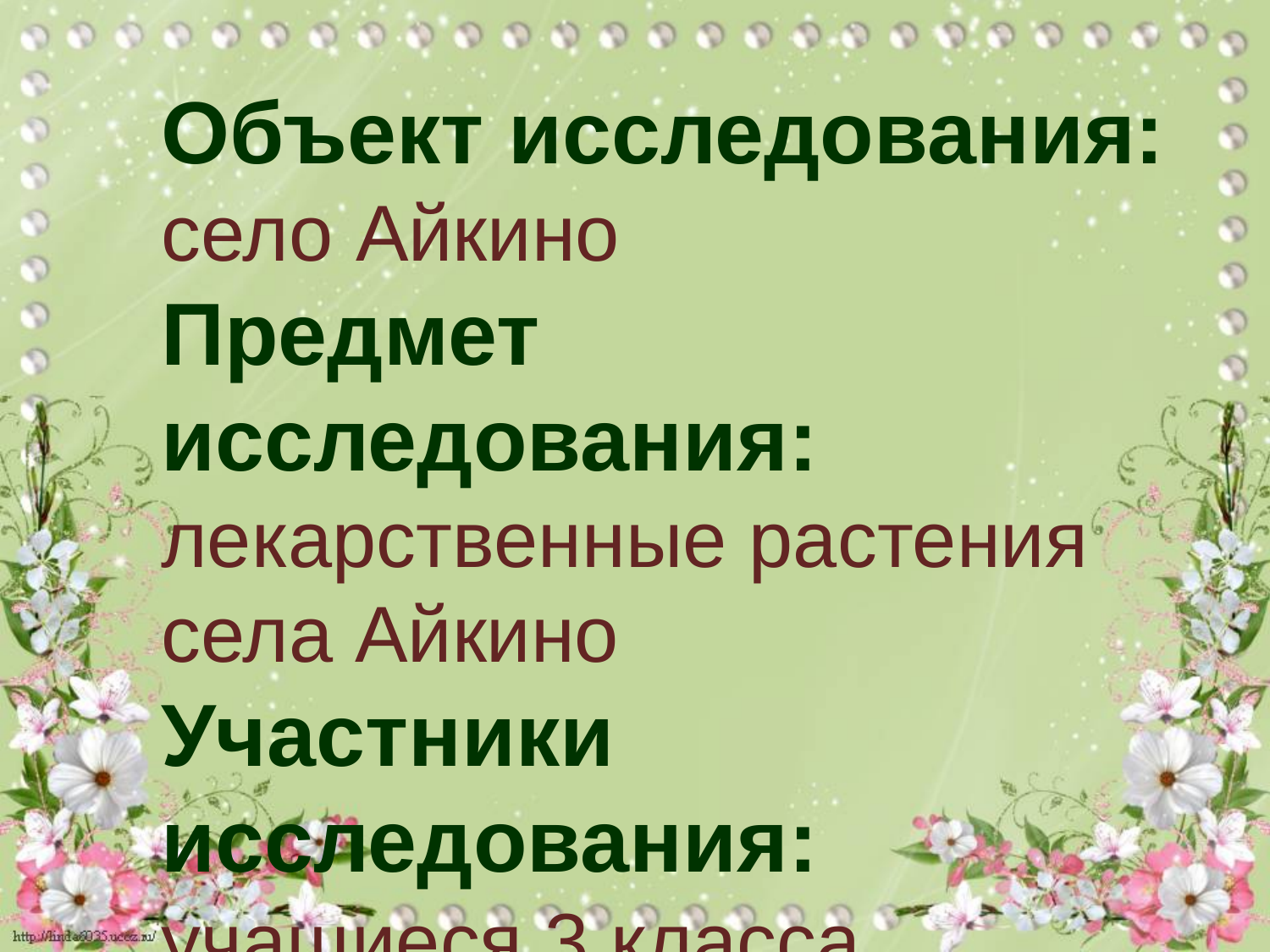

Объект исследования: село Айкино
Предмет исследования: лекарственные растения села Айкино
Участники исследования: учащиеся 3 класса